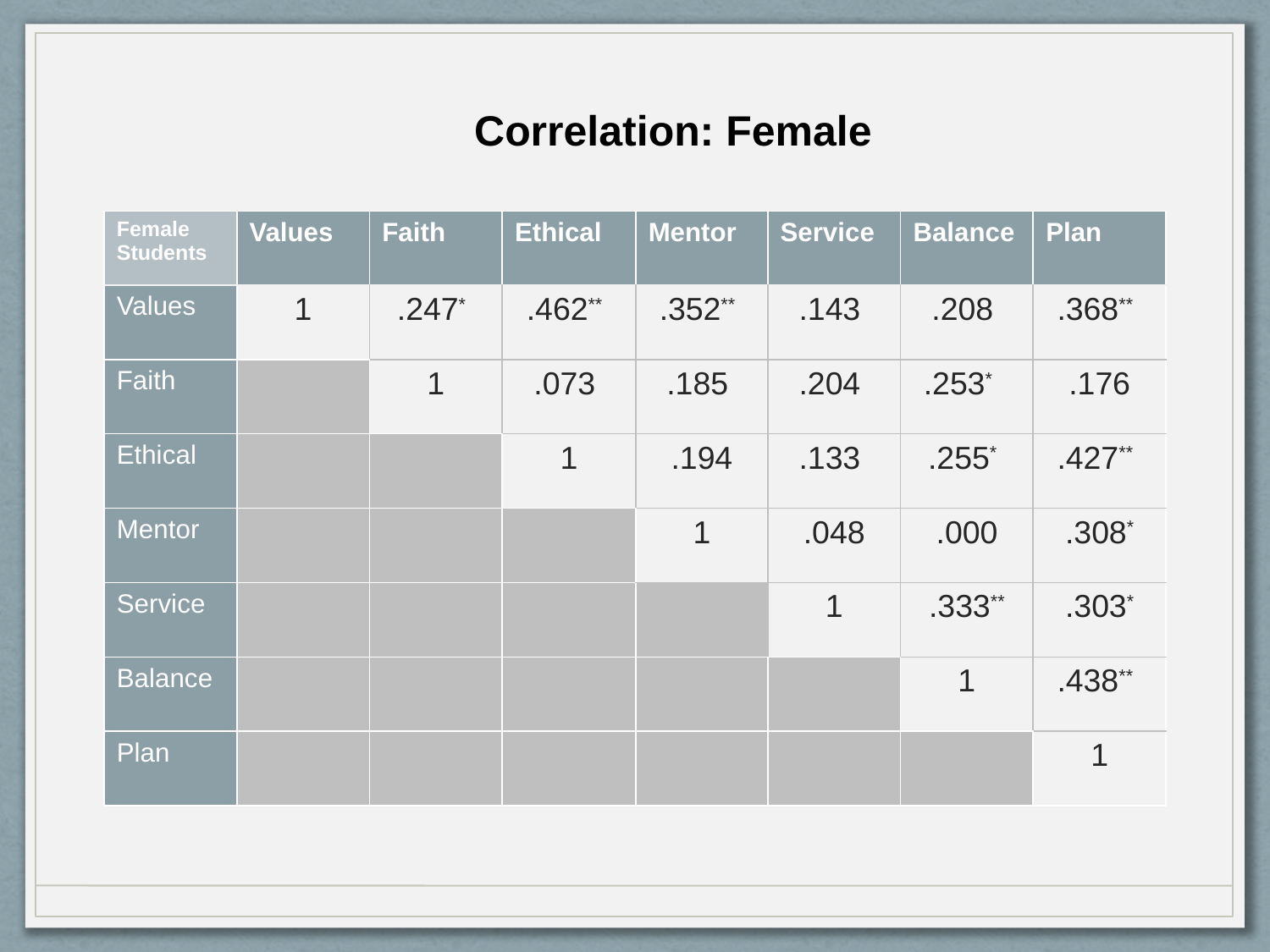

Correlation: Female

| Female Students | Values | Faith | Ethical | Mentor | Service | Balance | Plan |
| --- | --- | --- | --- | --- | --- | --- | --- |
| Values | 1 | .247\* | .462\*\* | .352\*\* | .143 | .208 | .368\*\* |
| Faith |  | 1 | .073 | .185 | .204 | .253\* | .176 |
| Ethical |  |  | 1 | .194 | .133 | .255\* | .427\*\* |
| Mentor |  |  |  | 1 | .048 | .000 | .308\* |
| Service |  |  |  |  | 1 | .333\*\* | .303\* |
| Balance |  |  |  |  |  | 1 | .438\*\* |
| Plan |  |  |  |  |  |  | 1 |